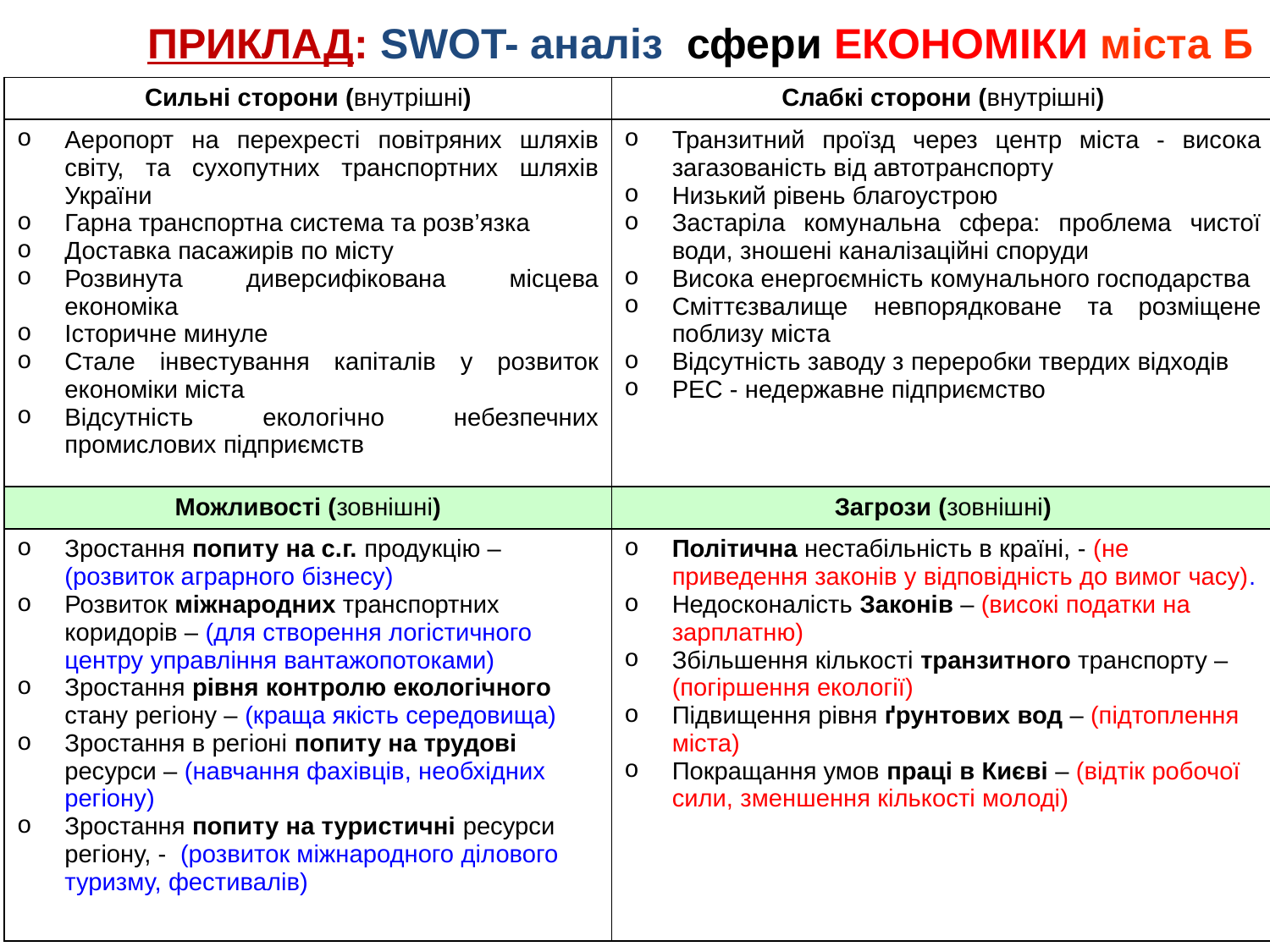

ПРИКЛАД: SWOT- аналіз  сфери ЕКОНОМІКИ міста Б
| Сильні сторони (внутрішні) | Слабкі сторони (внутрішні) |
| --- | --- |
| Аеропорт на перехресті повітряних шляхів світу, та сухопутних транспортних шляхів України Гарна транспортна система та розв’язка Доставка пасажирів по місту Розвинута диверсифікована місцева економіка Історичне минуле Стале інвестування капіталів у розвиток економіки міста Відсутність екологічно небезпечних промислових підприємств | Транзитний проїзд через центр міста - висока загазованість від автотранспорту Низький рівень благоустрою Застаріла комунальна сфера: проблема чистої води, зношені каналізаційні споруди Висока енергоємність комунального господарства Сміттєзвалище невпорядковане та розміщене поблизу міста Відсутність заводу з переробки твердих відходів РЕС - недержавне підприємство |
| Можливості (зовнішні) | Загрози (зовнішні) |
| Зростання попиту на с.г. продукцію – (розвиток аграрного бізнесу) Розвиток міжнародних транспортних коридорів – (для створення логістичного центру управління вантажопотоками) Зростання рівня контролю екологічного стану регіону – (краща якість середовища) Зростання в регіоні попиту на трудові ресурси – (навчання фахівців, необхідних регіону) Зростання попиту на туристичні ресурси регіону, - (розвиток міжнародного ділового туризму, фестивалів) | Політична нестабільність в країні, - (не приведення законів у відповідність до вимог часу). Недосконалість Законів – (високі податки на зарплатню) Збільшення кількості транзитного транспорту – (погіршення екології) Підвищення рівня ґрунтових вод – (підтоплення міста) Покращання умов праці в Києві – (відтік робочої сили, зменшення кількості молоді) |